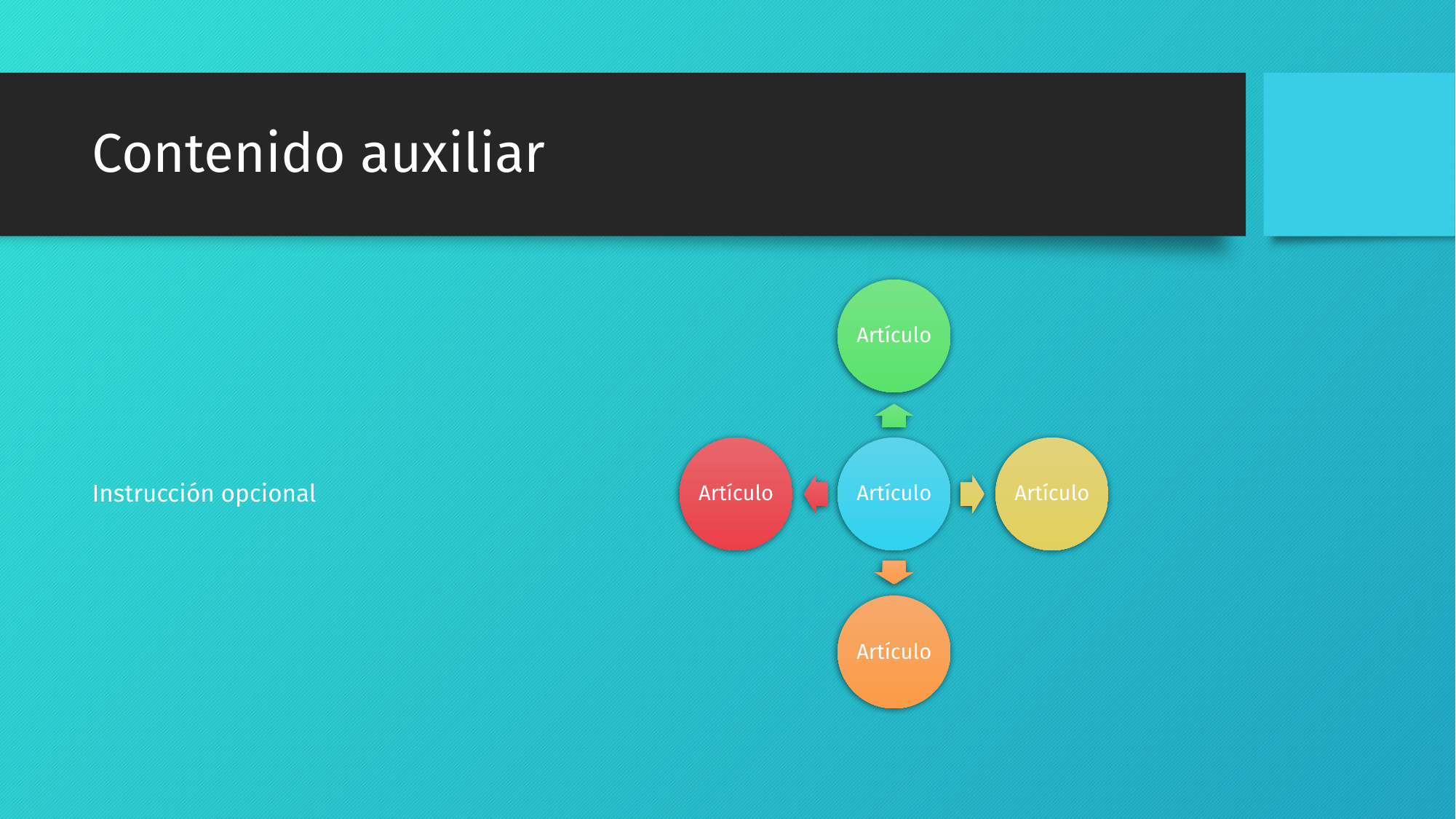

# Contenido auxiliar
Artículo

Artículo

Artículo

Artículo

Artículo
Instrucción opcional